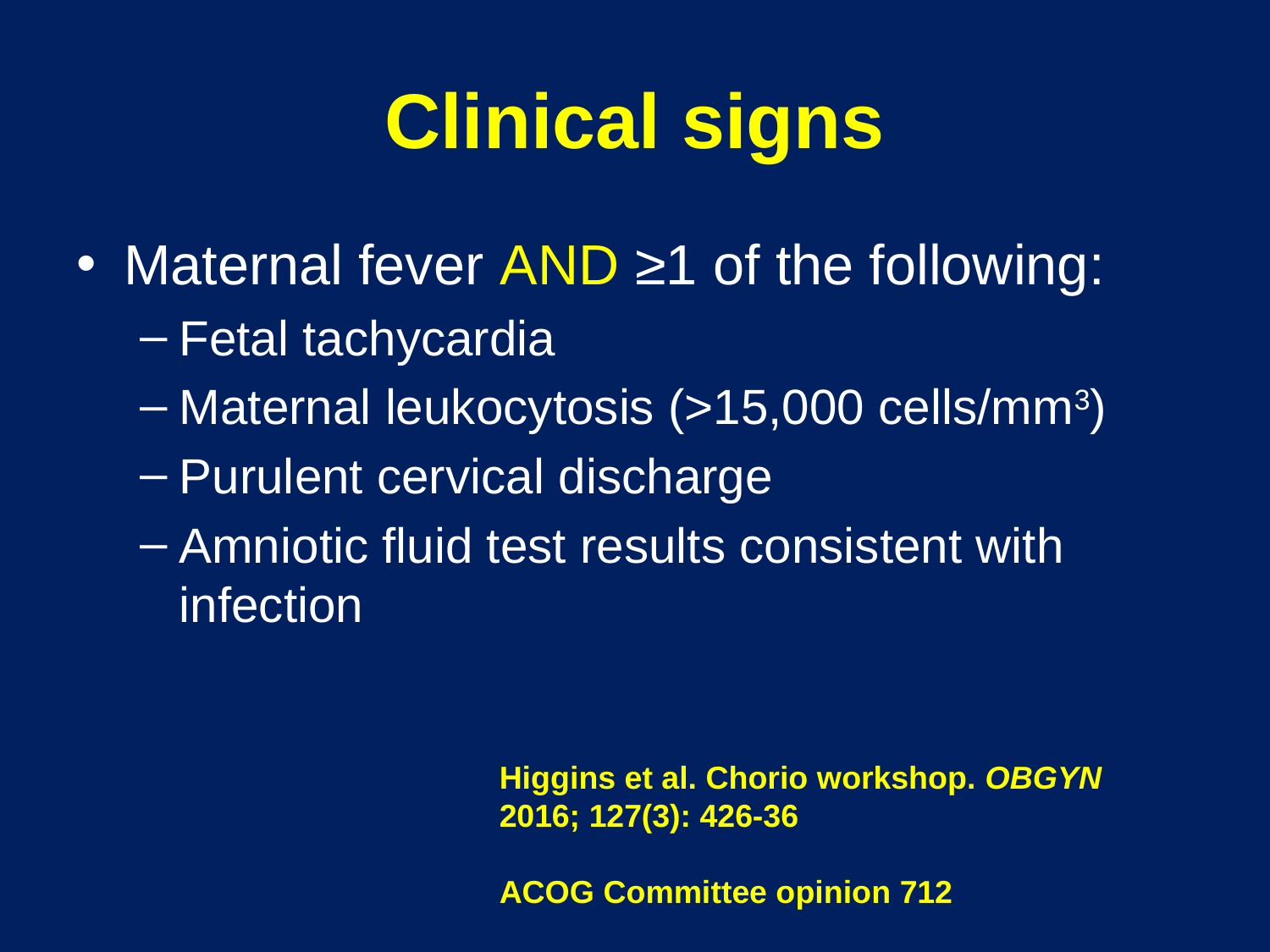

# Clinical signs
Maternal fever AND ≥1 of the following:
Fetal tachycardia
Maternal leukocytosis (>15,000 cells/mm3)
Purulent cervical discharge
Amniotic fluid test results consistent with infection
Higgins et al. Chorio workshop. OBGYN 2016; 127(3): 426-36

ACOG Committee opinion 712